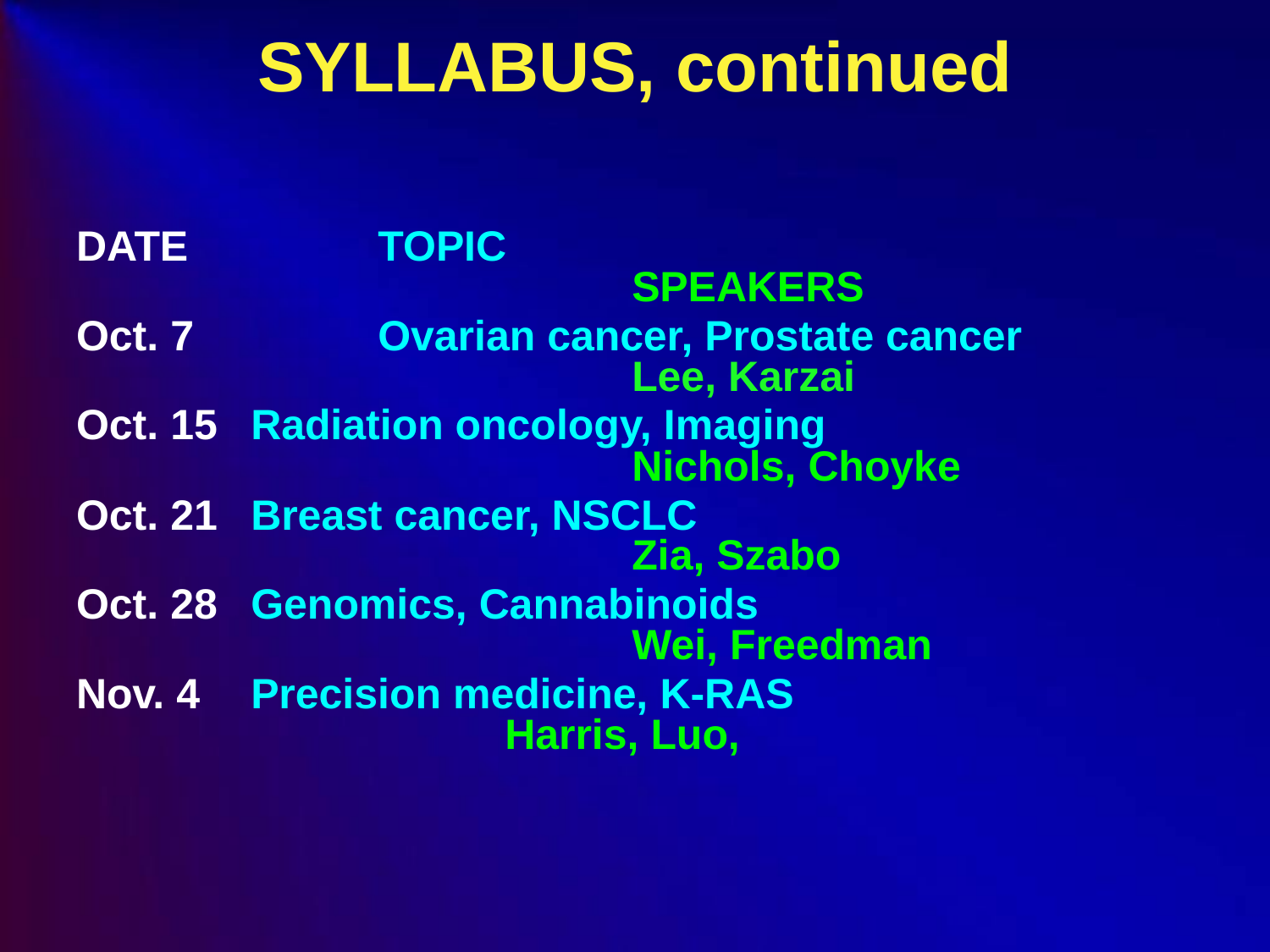

# SYLLABUS, continued
DATE		TOPIC
				SPEAKERS
Oct. 7		Ovarian cancer, Prostate cancer					Lee, Karzai
Oct. 15	Radiation oncology, Imaging
				Nichols, Choyke
Oct. 21	Breast cancer, NSCLC
				Zia, Szabo
Oct. 28	Genomics, Cannabinoids
				Wei, Freedman
Nov. 4	Precision medicine, K-RAS						Harris, Luo,